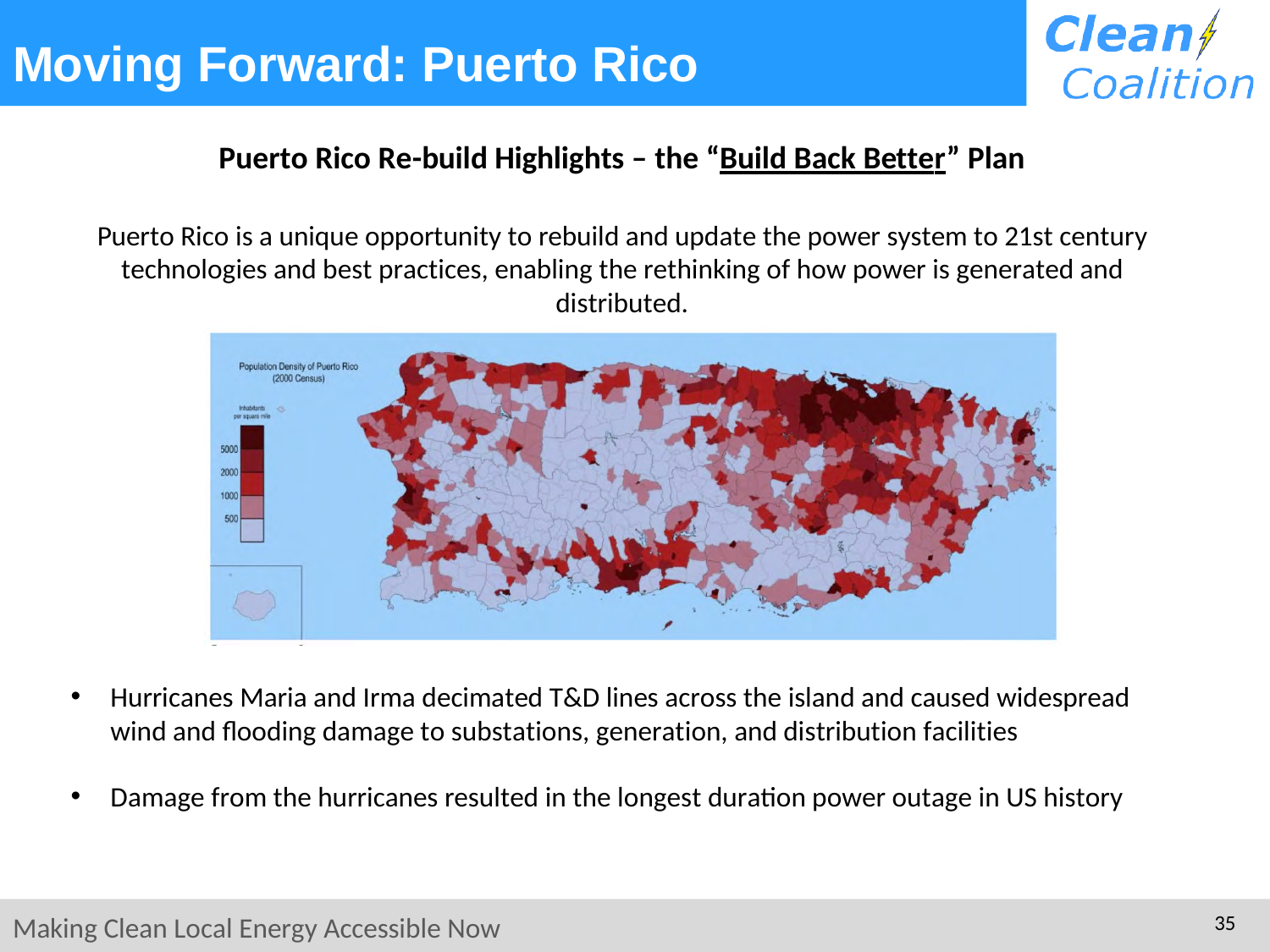

# Moving Forward: Puerto Rico
Puerto Rico Re-build Highlights – the “Build Back Better” Plan

Puerto Rico is a unique opportunity to rebuild and update the power system to 21st century technologies and best practices, enabling the rethinking of how power is generated and distributed.

Hurricanes Maria and Irma decimated T&D lines across the island and caused widespread wind and flooding damage to substations, generation, and distribution facilities

Damage from the hurricanes resulted in the longest duration power outage in US history
35
Making Clean Local Energy Accessible Now